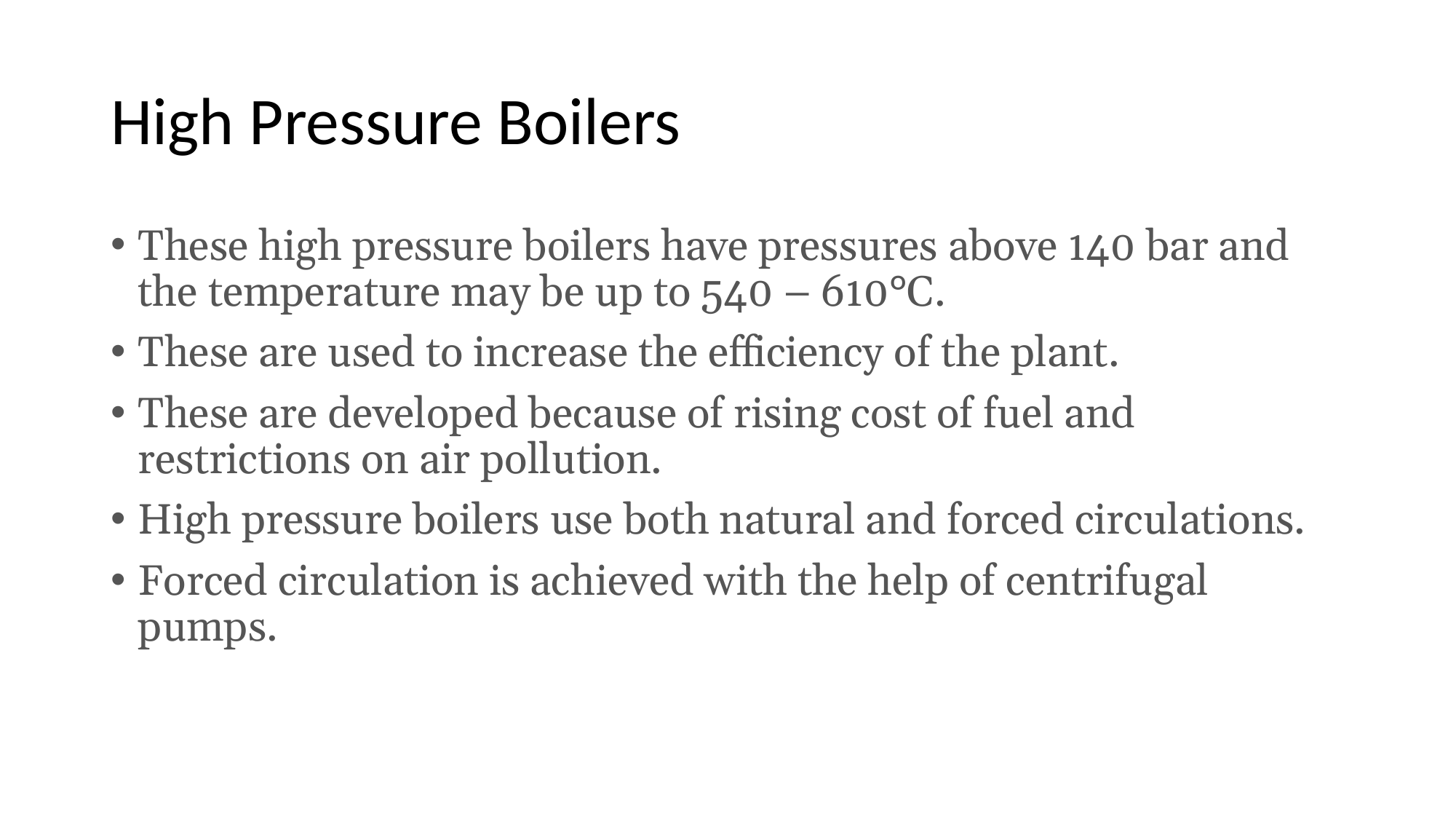

# High Pressure Boilers
These high pressure boilers have pressures above 140 bar and the temperature may be up to 540 – 610°C.
These are used to increase the efficiency of the plant.
These are developed because of rising cost of fuel and restrictions on air pollution.
High pressure boilers use both natural and forced circulations.
Forced circulation is achieved with the help of centrifugal pumps.